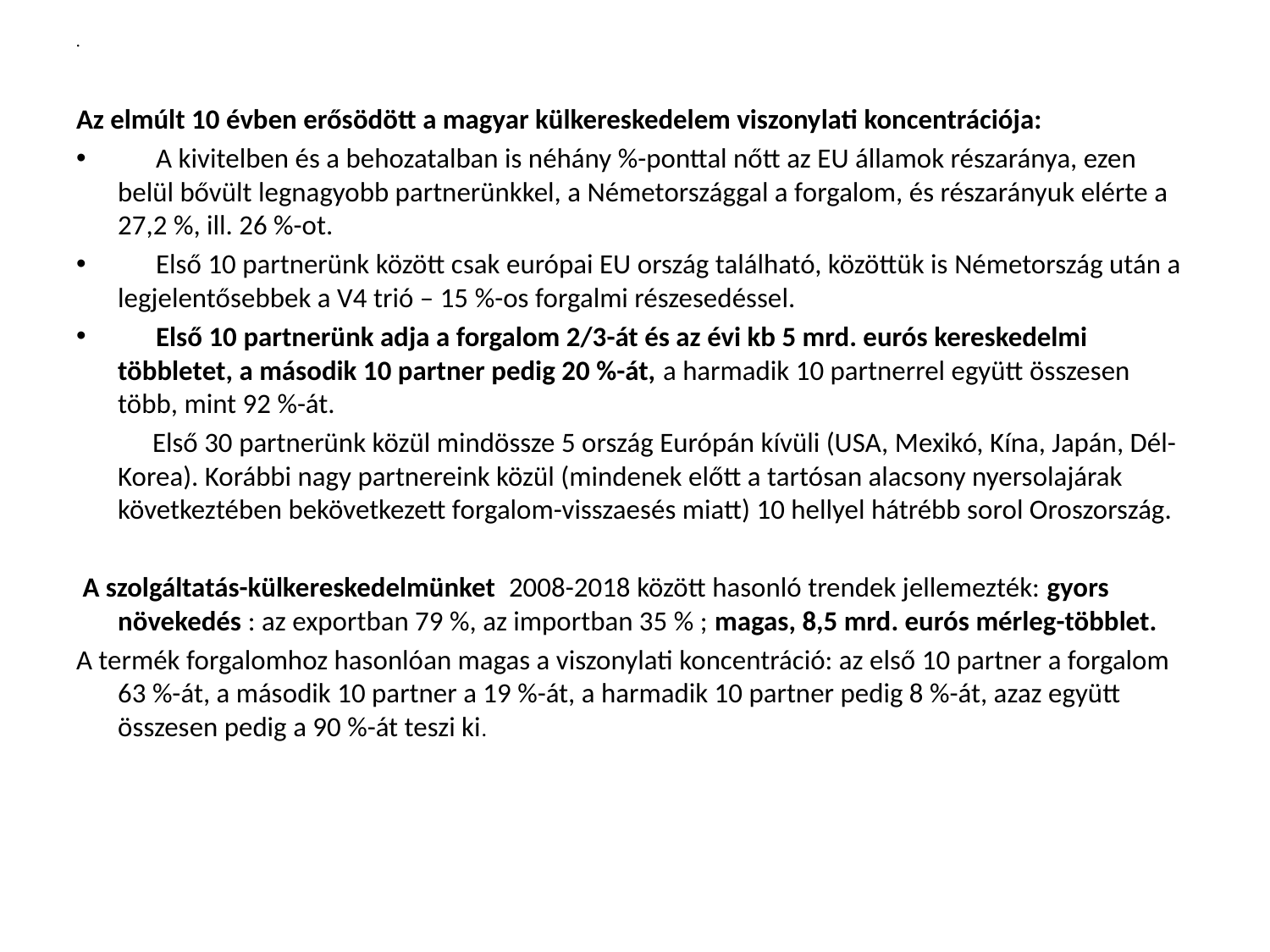

# .

Az elmúlt 10 évben erősödött a magyar külkereskedelem viszonylati koncentrációja:
      A kivitelben és a behozatalban is néhány %-ponttal nőtt az EU államok részaránya, ezen belül bővült legnagyobb partnerünkkel, a Németországgal a forgalom, és részarányuk elérte a 27,2 %, ill. 26 %-ot.
      Első 10 partnerünk között csak európai EU ország található, közöttük is Németország után a legjelentősebbek a V4 trió – 15 %-os forgalmi részesedéssel.
      Első 10 partnerünk adja a forgalom 2/3-át és az évi kb 5 mrd. eurós kereskedelmi többletet, a második 10 partner pedig 20 %-át, a harmadik 10 partnerrel együtt összesen több, mint 92 %-át.
            Első 30 partnerünk közül mindössze 5 ország Európán kívüli (USA, Mexikó, Kína, Japán, Dél-Korea). Korábbi nagy partnereink közül (mindenek előtt a tartósan alacsony nyersolajárak következtében bekövetkezett forgalom-visszaesés miatt) 10 hellyel hátrébb sorol Oroszország.

 A szolgáltatás-külkereskedelmünket  2008-2018 között hasonló trendek jellemezték: gyors növekedés : az exportban 79 %, az importban 35 % ; magas, 8,5 mrd. eurós mérleg-többlet.
A termék forgalomhoz hasonlóan magas a viszonylati koncentráció: az első 10 partner a forgalom 63 %-át, a második 10 partner a 19 %-át, a harmadik 10 partner pedig 8 %-át, azaz együtt összesen pedig a 90 %-át teszi ki.